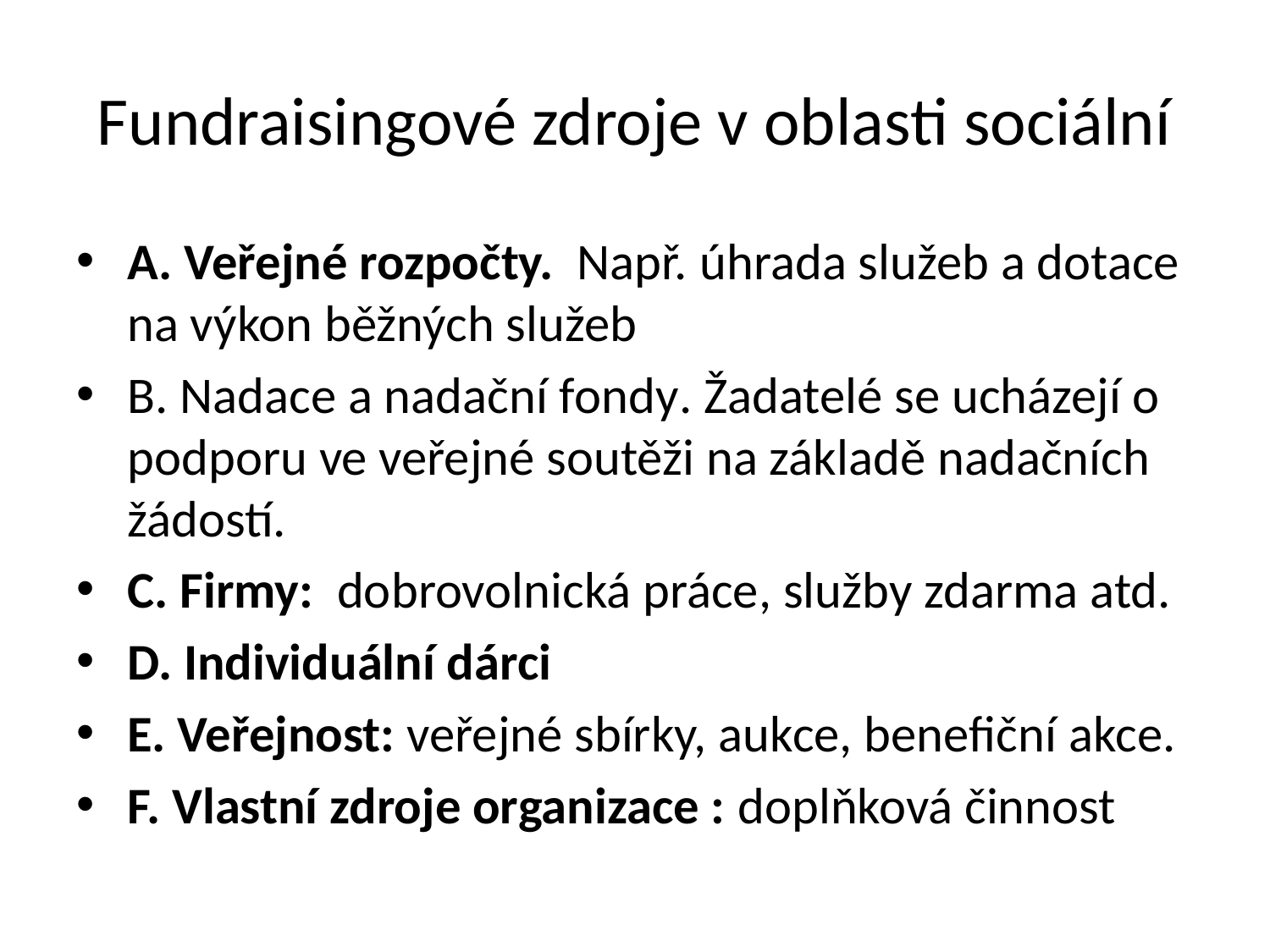

# Fundraisingové zdroje v oblasti sociální
A. Veřejné rozpočty.  Např. úhrada služeb a dotace na výkon běžných služeb
B. Nadace a nadační fondy. Žadatelé se ucházejí o podporu ve veřejné soutěži na základě nadačních žádostí.
C. Firmy:  dobrovolnická práce, služby zdarma atd.
D. Individuální dárci
E. Veřejnost: veřejné sbírky, aukce, benefiční akce.
F. Vlastní zdroje organizace : doplňková činnost